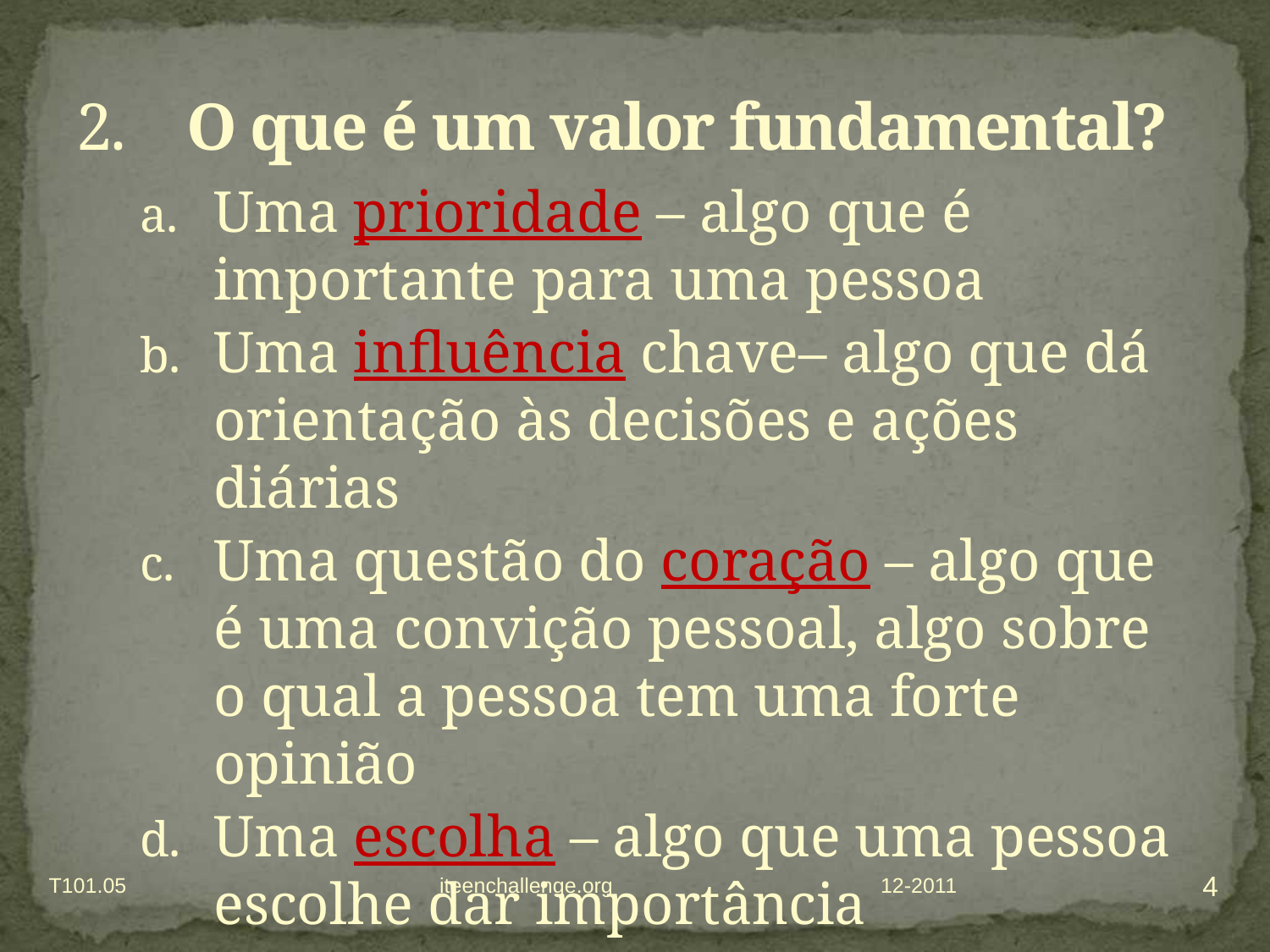

# 2.	O que é um valor fundamental?
Uma prioridade – algo que é importante para uma pessoa
Uma influência chave– algo que dá orientação às decisões e ações diárias
Uma questão do coração – algo que é uma convição pessoal, algo sobre o qual a pessoa tem uma forte opinião
Uma escolha – algo que uma pessoa escolhe dar importância

4
T101.05                                                     iteenchallenge.org
12-2011